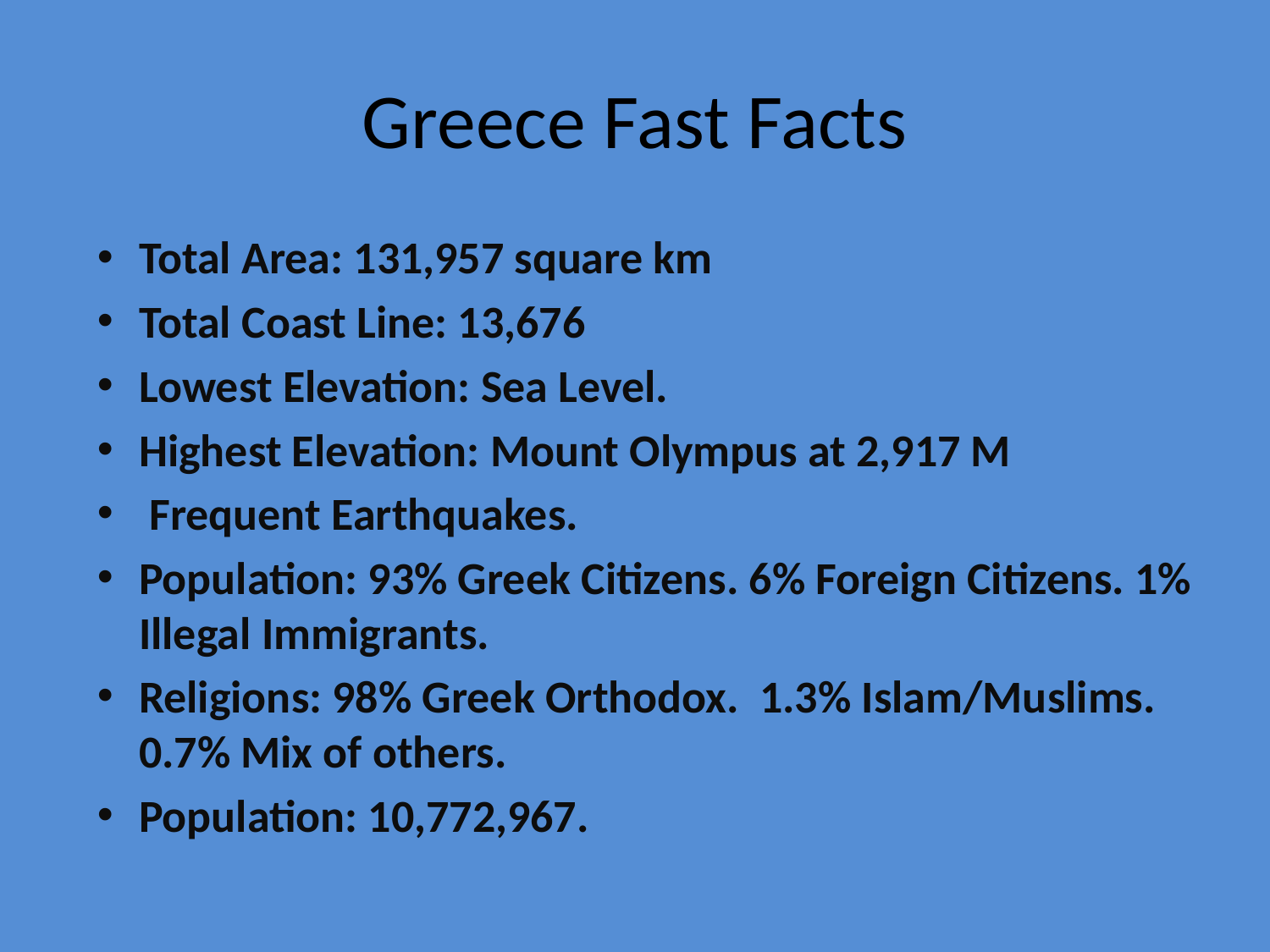

# Greece Fast Facts
Total Area: 131,957 square km
Total Coast Line: 13,676
Lowest Elevation: Sea Level.
Highest Elevation: Mount Olympus at 2,917 M
 Frequent Earthquakes.
Population: 93% Greek Citizens. 6% Foreign Citizens. 1% Illegal Immigrants.
Religions: 98% Greek Orthodox.  1.3% Islam/Muslims. 0.7% Mix of others.
Population: 10,772,967.